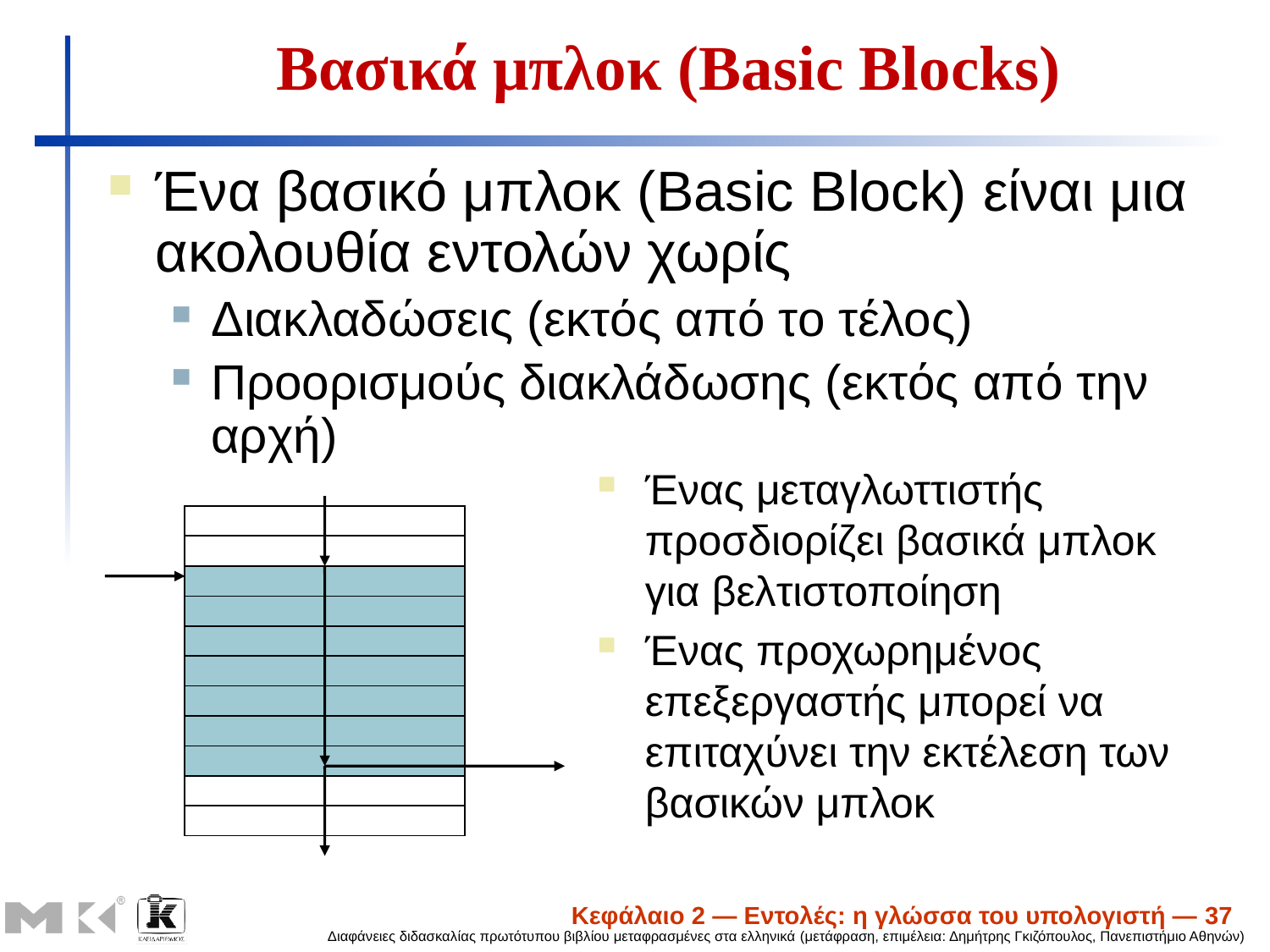

# Βασικά μπλοκ (Basic Blocks)
Ένα βασικό μπλοκ (Basic Block) είναι μια ακολουθία εντολών χωρίς
Διακλαδώσεις (εκτός από το τέλος)
Προορισμούς διακλάδωσης (εκτός από την αρχή)
Ένας μεταγλωττιστής προσδιορίζει βασικά μπλοκ για βελτιστοποίηση
Ένας προχωρημένος επεξεργαστής μπορεί να επιταχύνει την εκτέλεση των βασικών μπλοκ

Κεφάλαιο 2 — Εντολές: η γλώσσα του υπολογιστή — 37